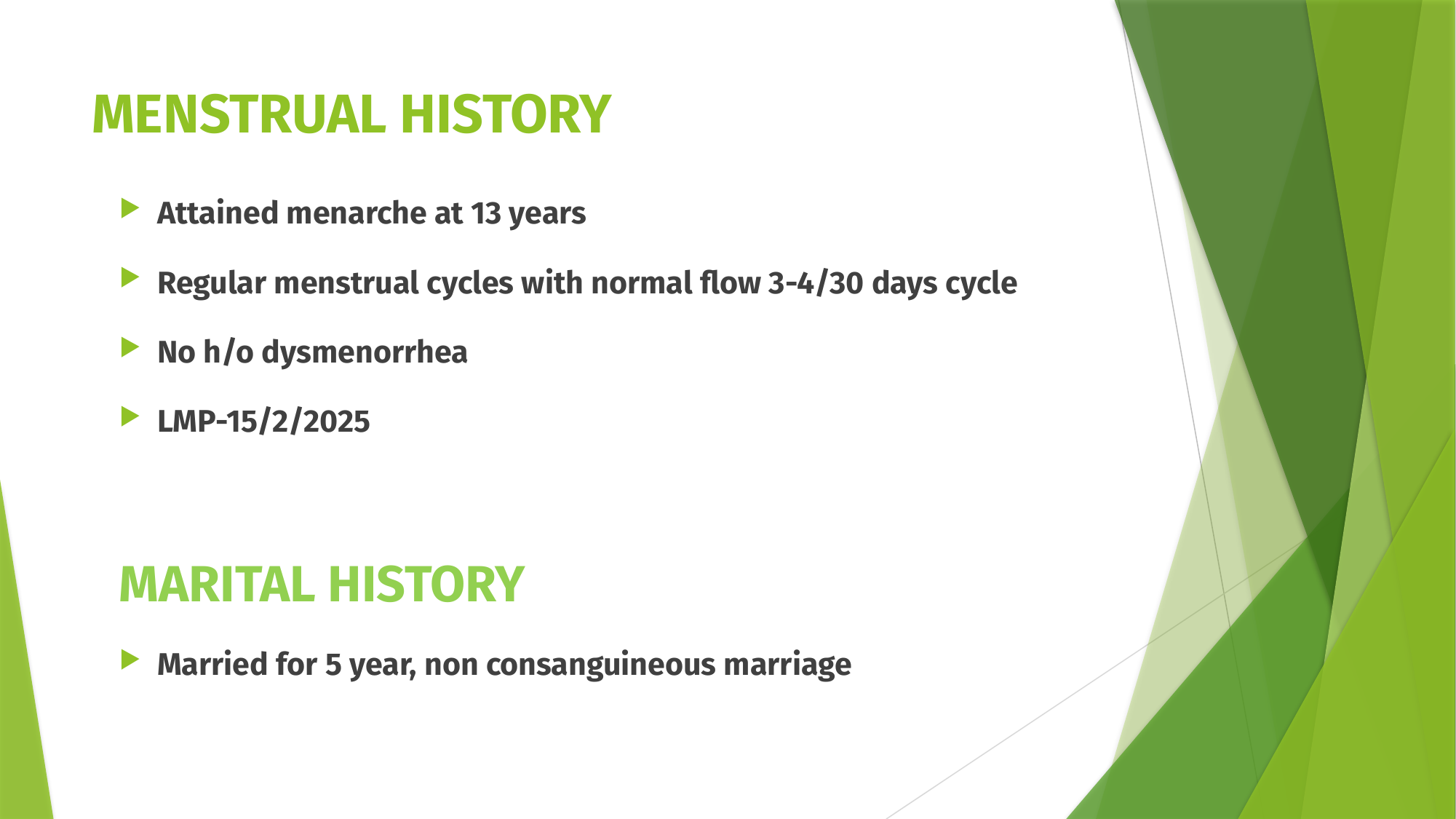

# MENSTRUAL HISTORY
Attained menarche at 13 years
Regular menstrual cycles with normal flow 3-4/30 days cycle
No h/o dysmenorrhea
LMP-15/2/2025

MARITAL HISTORY
Married for 5 year, non consanguineous marriage